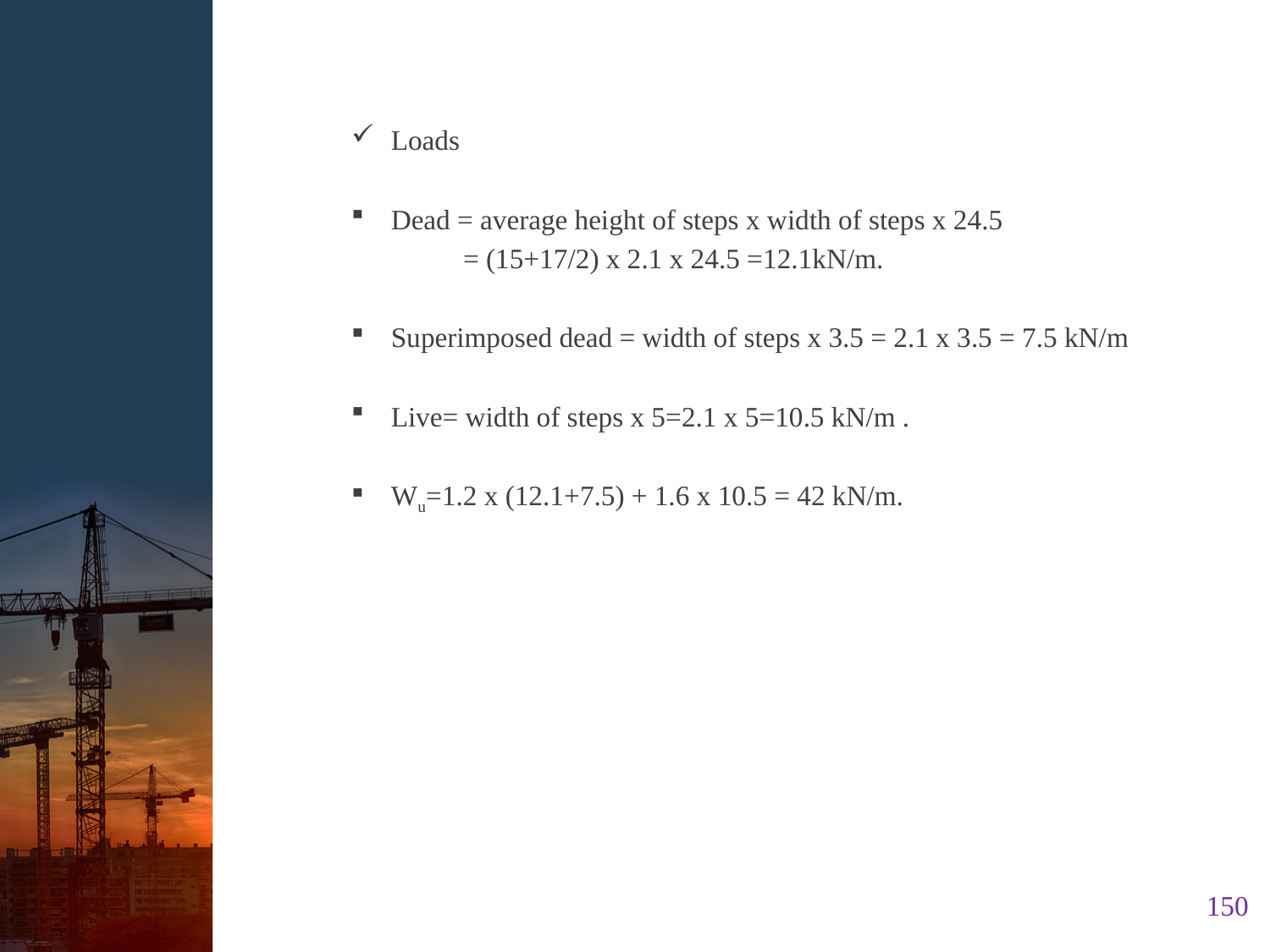

Loads

Dead = average height of steps x width of steps x 24.5
                = (15+17/2) x 2.1 x 24.5 =12.1kN/m.

Superimposed dead = width of steps x 3.5 = 2.1 x 3.5 = 7.5 kN/m

Live= width of steps x 5=2.1 x 5=10.5 kN/m .

Wu=1.2 x (12.1+7.5) + 1.6 x 10.5 = 42 kN/m.

150